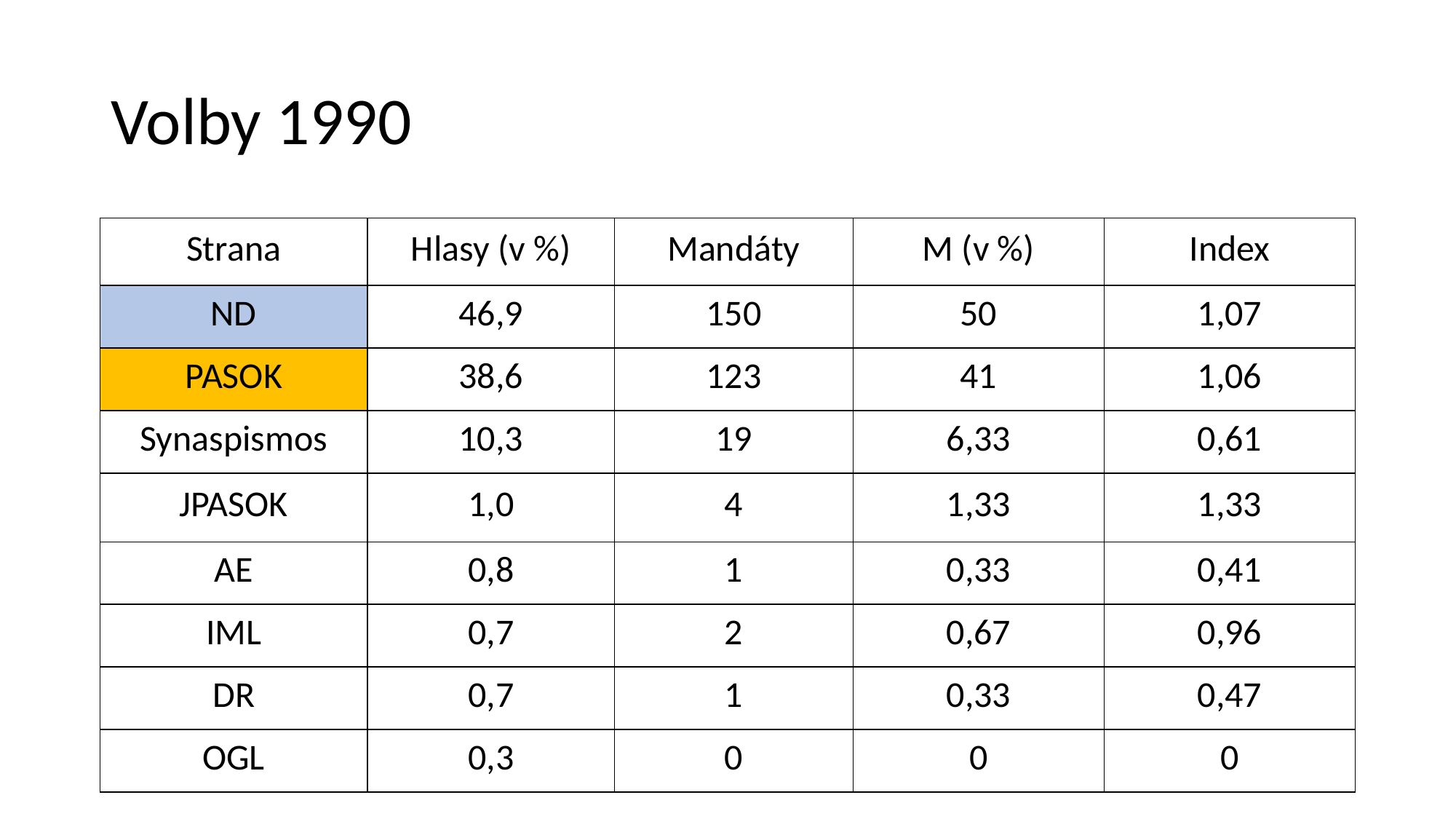

# Volby 1990
| Strana | Hlasy (v %) | Mandáty | M (v %) | Index |
| --- | --- | --- | --- | --- |
| ND | 46,9 | 150 | 50 | 1,07 |
| PASOK | 38,6 | 123 | 41 | 1,06 |
| Synaspismos | 10,3 | 19 | 6,33 | 0,61 |
| JPASOK | 1,0 | 4 | 1,33 | 1,33 |
| AE | 0,8 | 1 | 0,33 | 0,41 |
| IML | 0,7 | 2 | 0,67 | 0,96 |
| DR | 0,7 | 1 | 0,33 | 0,47 |
| OGL | 0,3 | 0 | 0 | 0 |